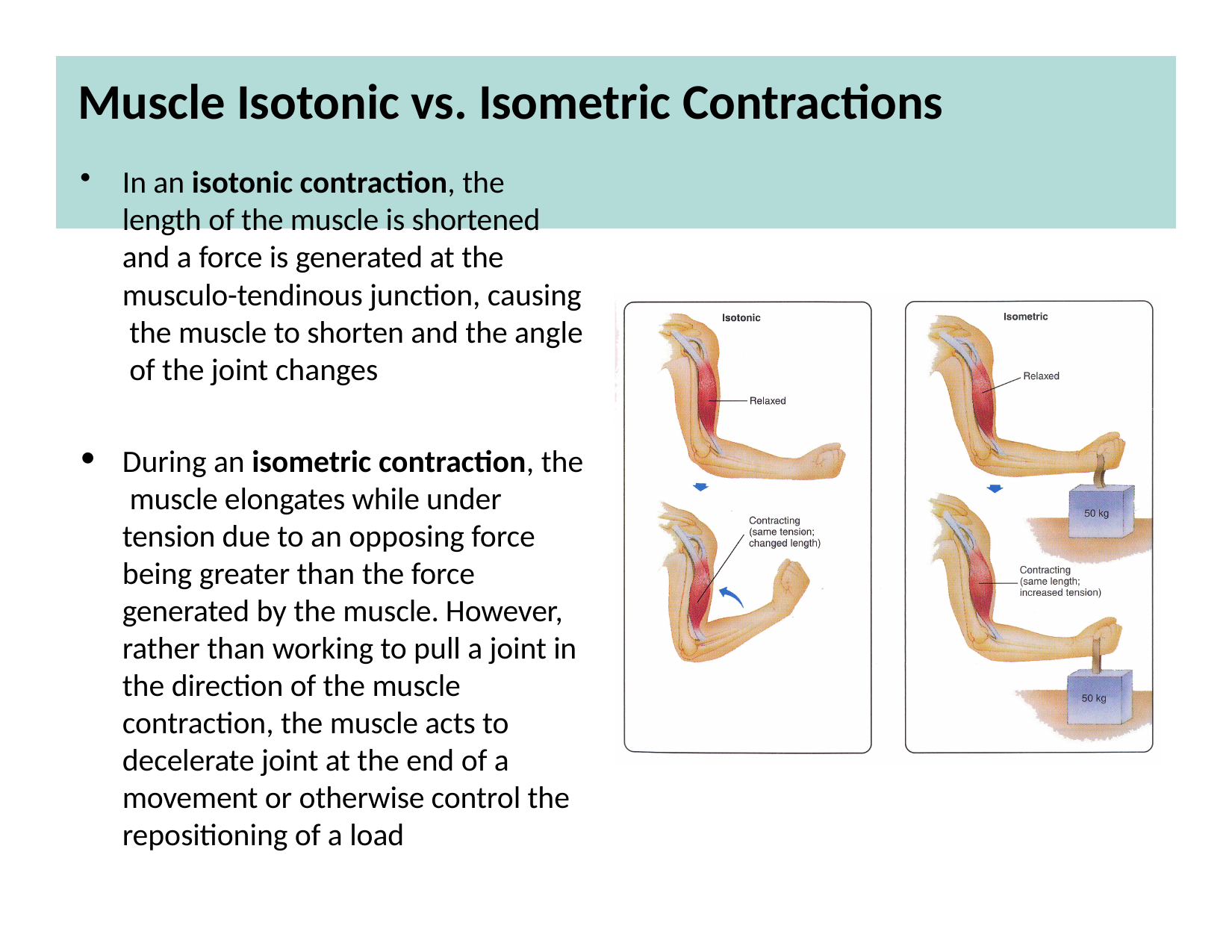

# Muscle Isotonic vs. Isometric Contractions
In an isotonic contraction, the  length of the muscle is shortened  and a force is generated at the  musculo-tendinous junction, causing  the muscle to shorten and the angle  of the joint changes

During an isometric contraction, the  muscle elongates while under  tension due to an opposing force  being greater than the force  generated by the muscle. However,  rather than working to pull a joint in  the direction of the muscle  contraction, the muscle acts to  decelerate joint at the end of a  movement or otherwise control the  repositioning of a load